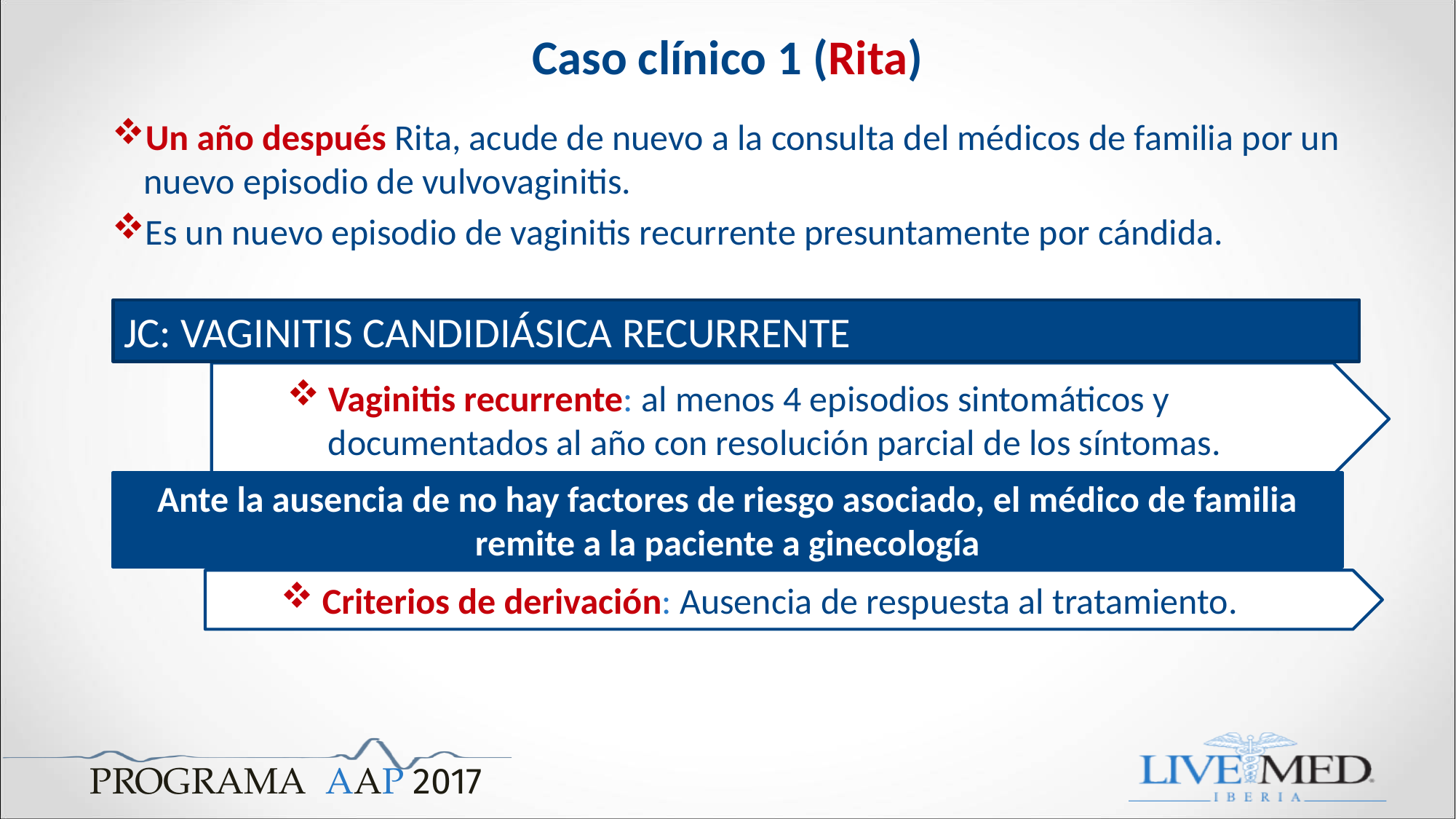

# Caso clínico 1 (Rita)
Un año después Rita, acude de nuevo a la consulta del médicos de familia por un nuevo episodio de vulvovaginitis.
Es un nuevo episodio de vaginitis recurrente presuntamente por cándida.
JC: VAGINITIS CANDIDIÁSICA RECURRENTE
Vaginitis recurrente: al menos 4 episodios sintomáticos y documentados al año con resolución parcial de los síntomas.
Ante la ausencia de no hay factores de riesgo asociado, el médico de familia remite a la paciente a ginecología
 Criterios de derivación: Ausencia de respuesta al tratamiento.